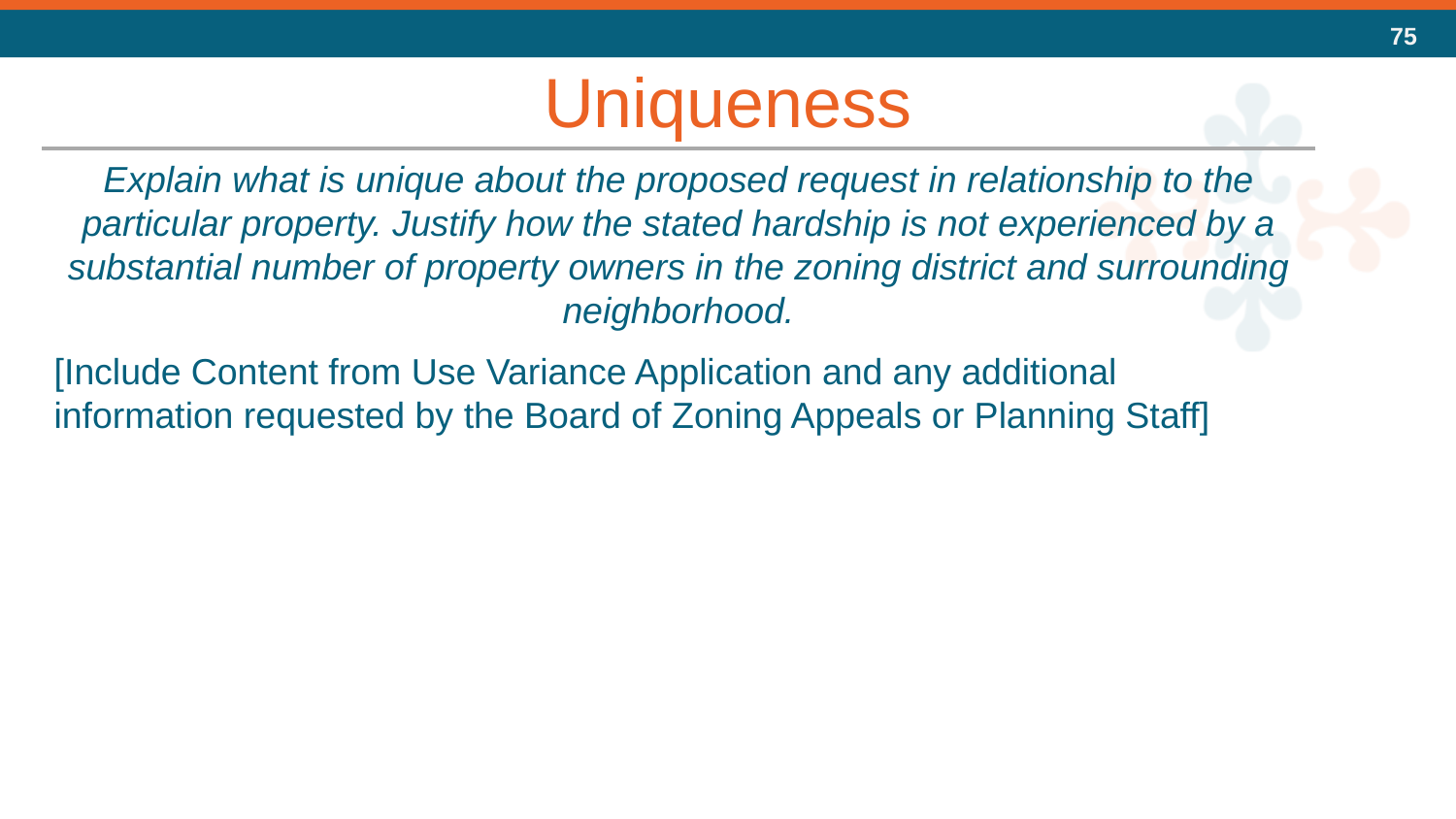

Uniqueness

Explain what is unique about the proposed request in relationship to the particular property. Justify how the stated hardship is not experienced by a substantial number of property owners in the zoning district and surrounding neighborhood.
[Include Content from Use Variance Application and any additional information requested by the Board of Zoning Appeals or Planning Staff]